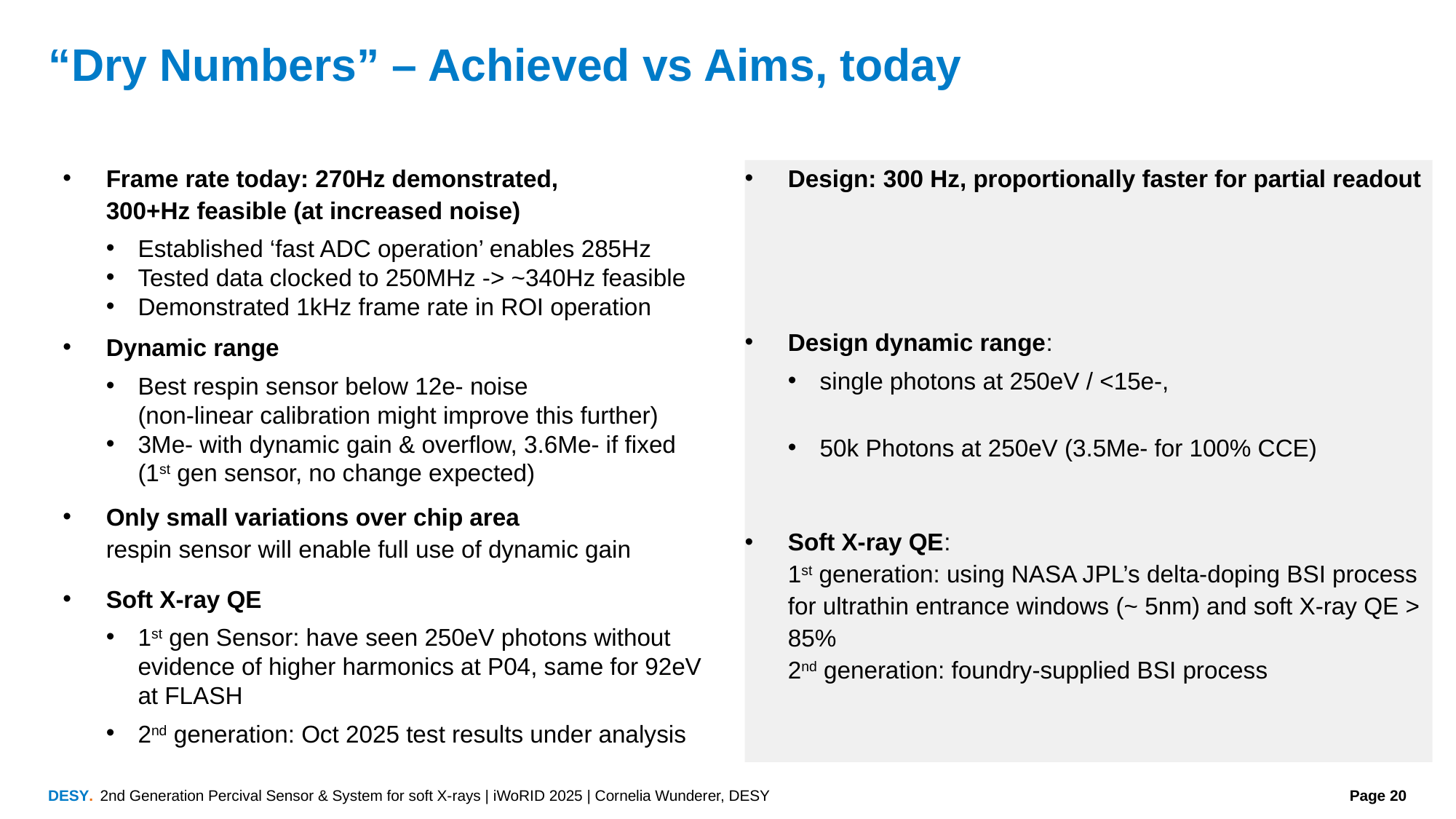

# “Dry Numbers” – Achieved vs Aims, today

Frame rate today: 270Hz demonstrated,
300+Hz feasible (at increased noise)
Established ‘fast ADC operation’ enables 285Hz
Tested data clocked to 250MHz -> ~340Hz feasible
Demonstrated 1kHz frame rate in ROI operation
Dynamic range
Best respin sensor below 12e- noise
(non-linear calibration might improve this further)
3Me- with dynamic gain & overflow, 3.6Me- if fixed
(1st gen sensor, no change expected)
Only small variations over chip area
respin sensor will enable full use of dynamic gain
Soft X-ray QE
1st gen Sensor: have seen 250eV photons without evidence of higher harmonics at P04, same for 92eV at FLASH
2nd generation: Oct 2025 test results under analysis
Design: 300 Hz, proportionally faster for partial readout

Design dynamic range:
single photons at 250eV / <15e-,
50k Photons at 250eV (3.5Me- for 100% CCE)

Soft X-ray QE:
1st generation: using NASA JPL’s delta-doping BSI process for ultrathin entrance windows (~ 5nm) and soft X-ray QE > 85%
2nd generation: foundry-supplied BSI process

2nd Generation Percival Sensor & System for soft X-rays | iWoRID 2025 | Cornelia Wunderer, DESY